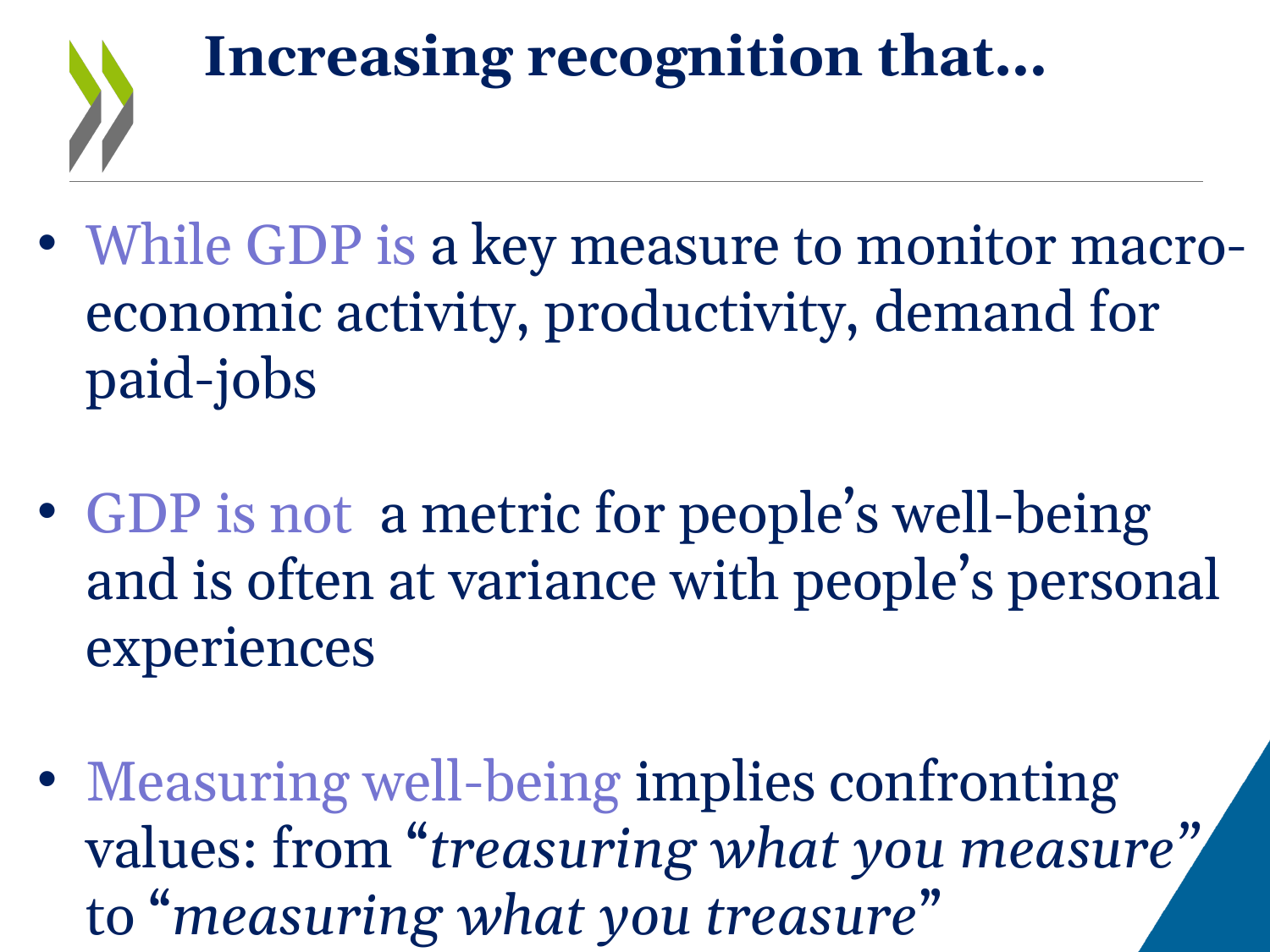

Increasing recognition that…

#
While GDP is a key measure to monitor macro- economic activity, productivity, demand for paid-jobs

GDP is not  a metric for people’s well-being and is often at variance with people’s personal experiences

Measuring well-being implies confronting values: from “treasuring what you measure” to “measuring what you treasure”